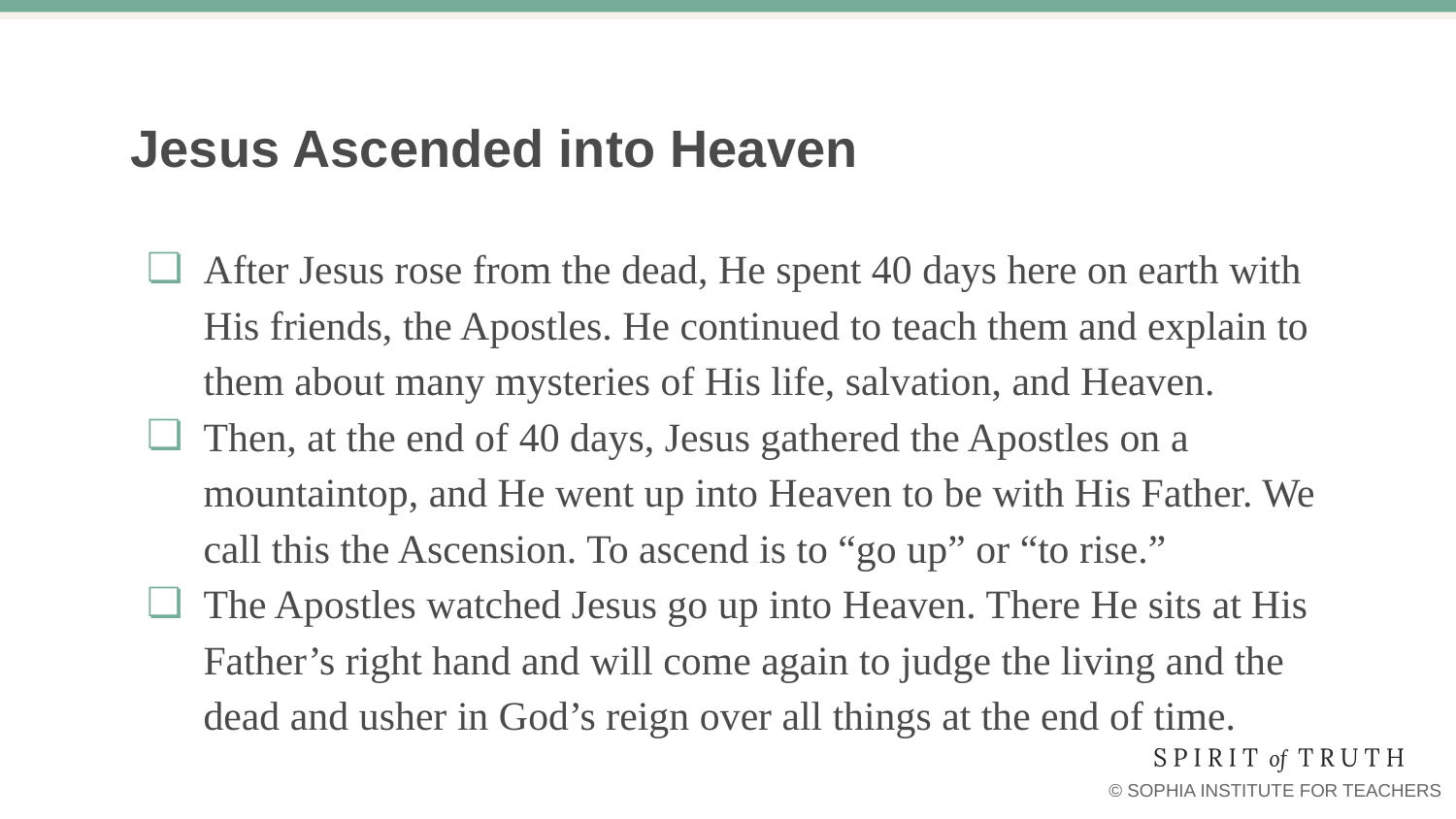

# Jesus Ascended into Heaven
After Jesus rose from the dead, He spent 40 days here on earth with His friends, the Apostles. He continued to teach them and explain to them about many mysteries of His life, salvation, and Heaven.
Then, at the end of 40 days, Jesus gathered the Apostles on a mountaintop, and He went up into Heaven to be with His Father. We call this the Ascension. To ascend is to “go up” or “to rise.”
The Apostles watched Jesus go up into Heaven. There He sits at His Father’s right hand and will come again to judge the living and the dead and usher in God’s reign over all things at the end of time.